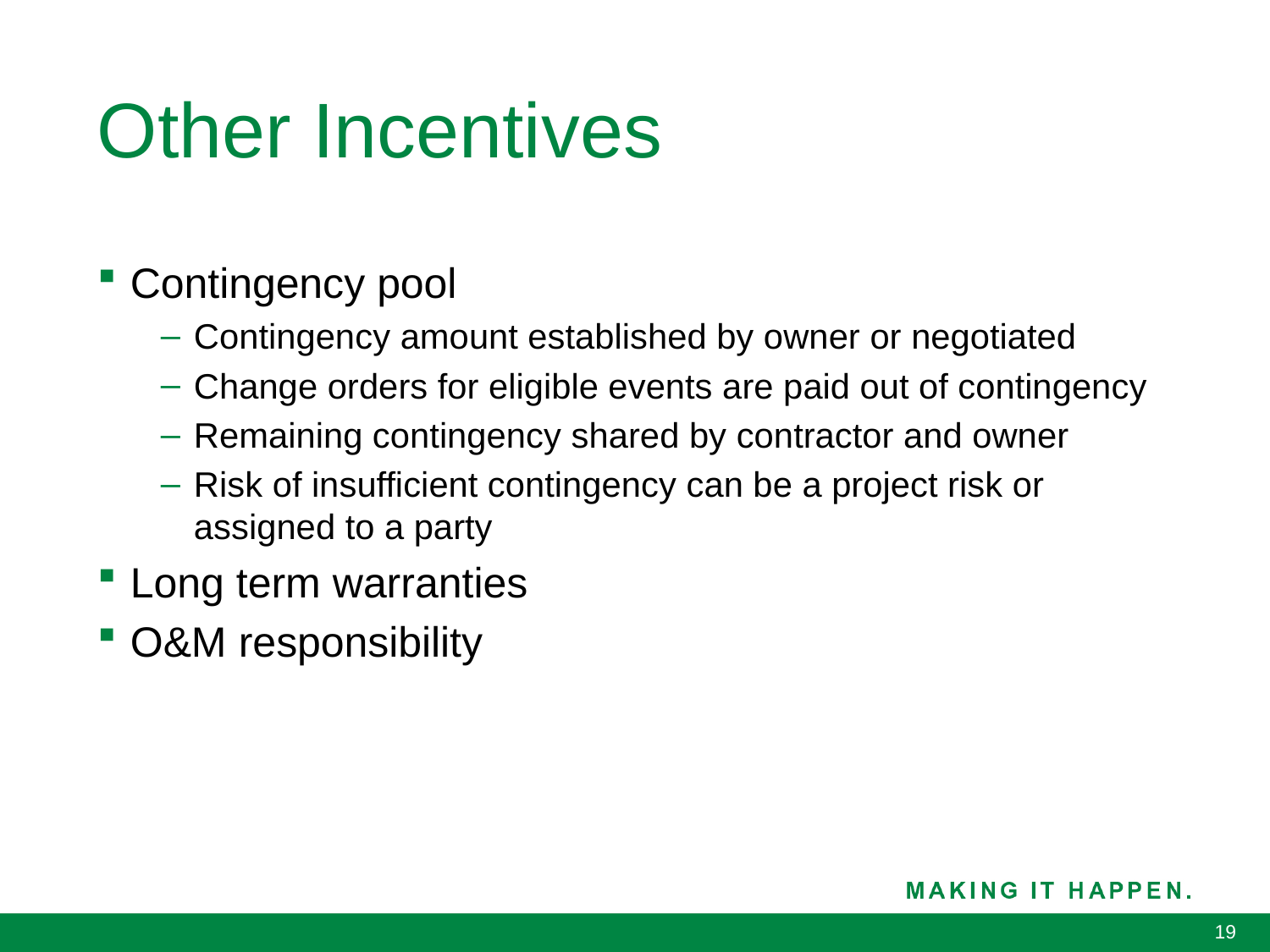

# Other Incentives
Contingency pool
Contingency amount established by owner or negotiated
Change orders for eligible events are paid out of contingency
Remaining contingency shared by contractor and owner
Risk of insufficient contingency can be a project risk or assigned to a party
Long term warranties
O&M responsibility
19